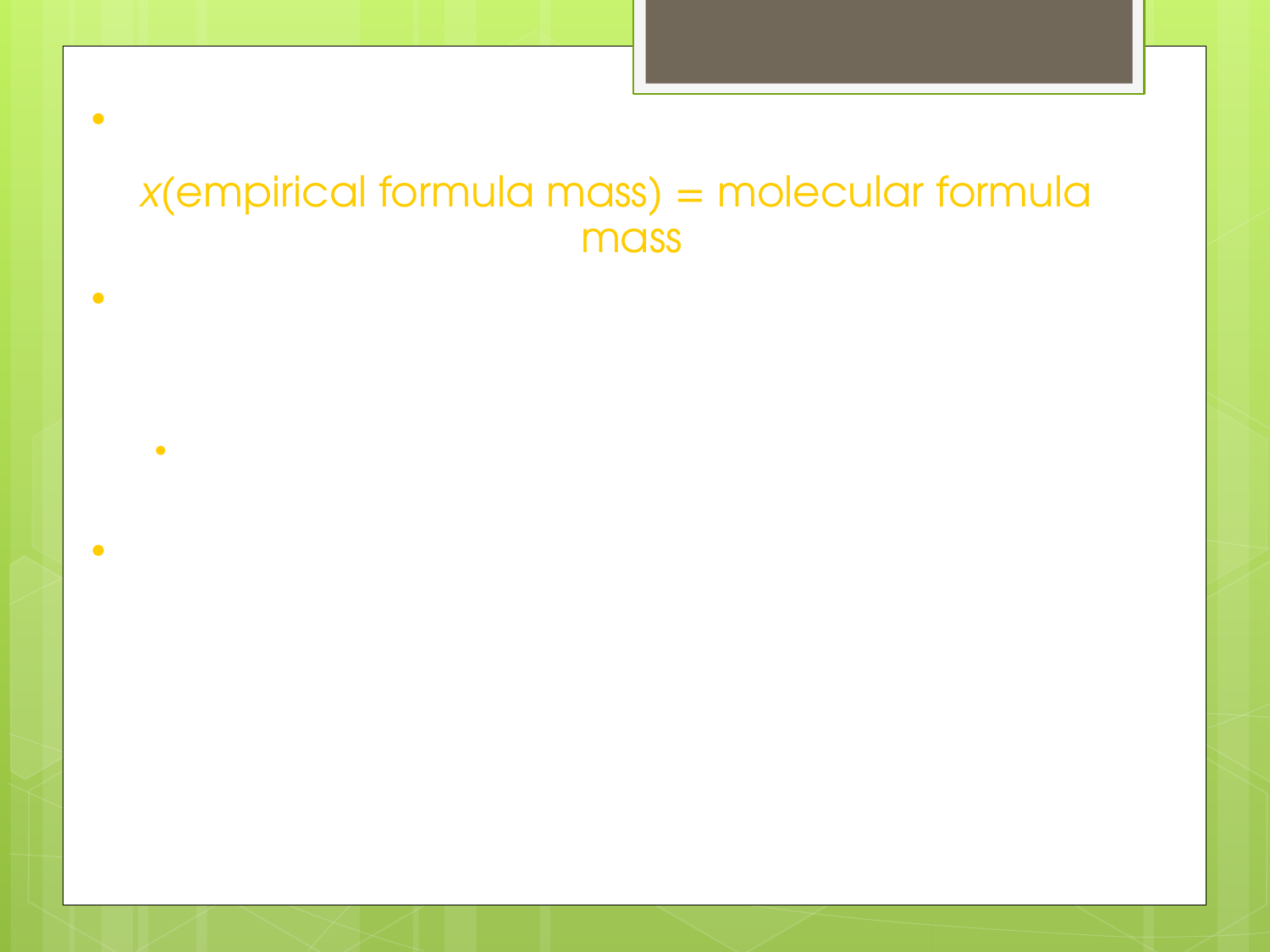

The formula masses have a similar relationship.
x(empirical formula mass) = molecular formula mass
To determine the molecular formula of a compound, you must know the compound’s formula mass.
Dividing the experimental formula mass by the empirical formula mass gives the value of x.
A compound’s molecular formula mass is numerically equal to its molar mass, so a compound’s molecular formula can also be found given the compound’s empirical formula and its molar mass.

#